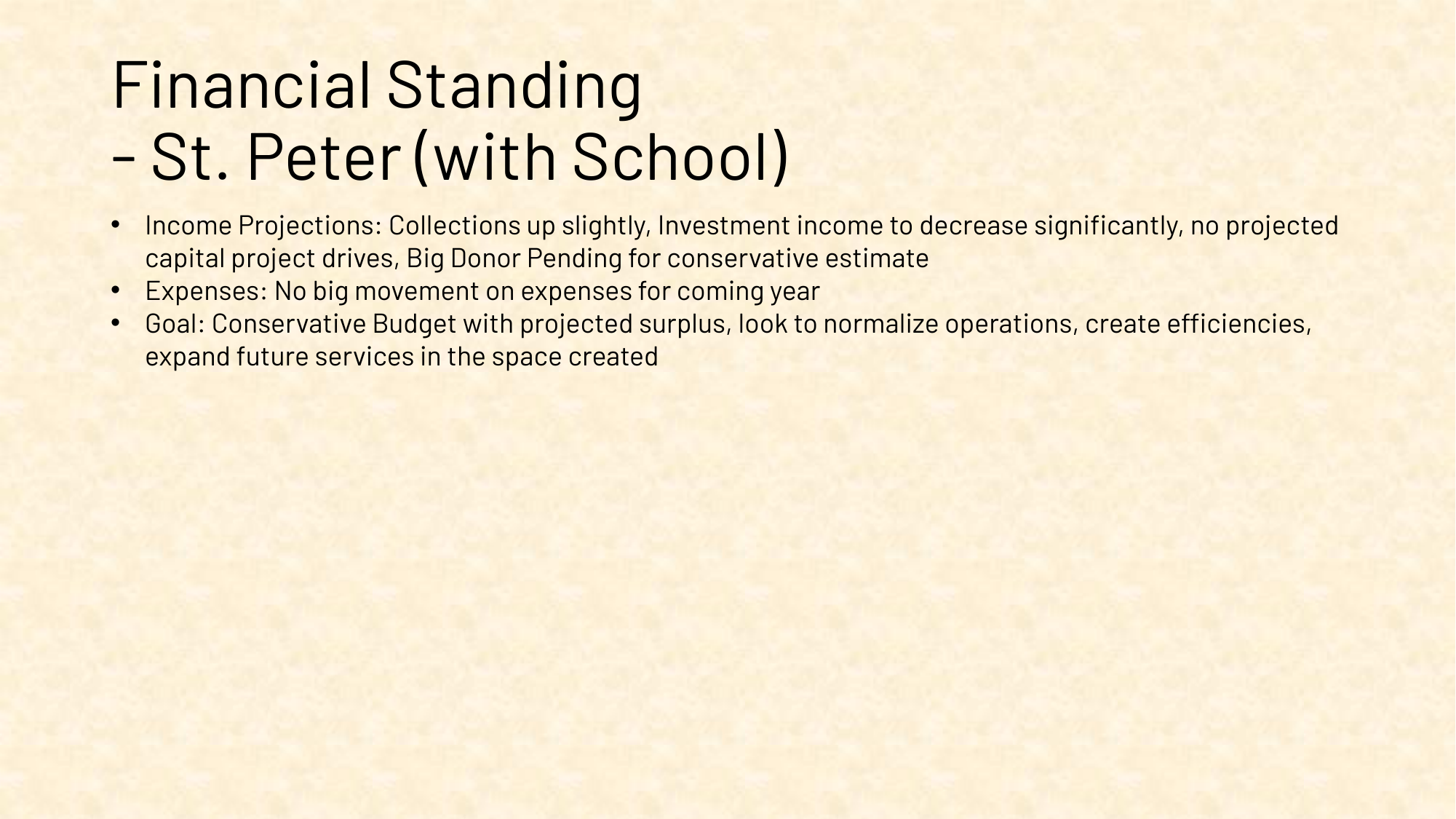

# Financial Standing - St. Peter (with School)
Income Projections: Collections up slightly, Investment income to decrease significantly, no projected capital project drives, Big Donor Pending for conservative estimate
Expenses: No big movement on expenses for coming year
Goal: Conservative Budget with projected surplus, look to normalize operations, create efficiencies, expand future services in the space created